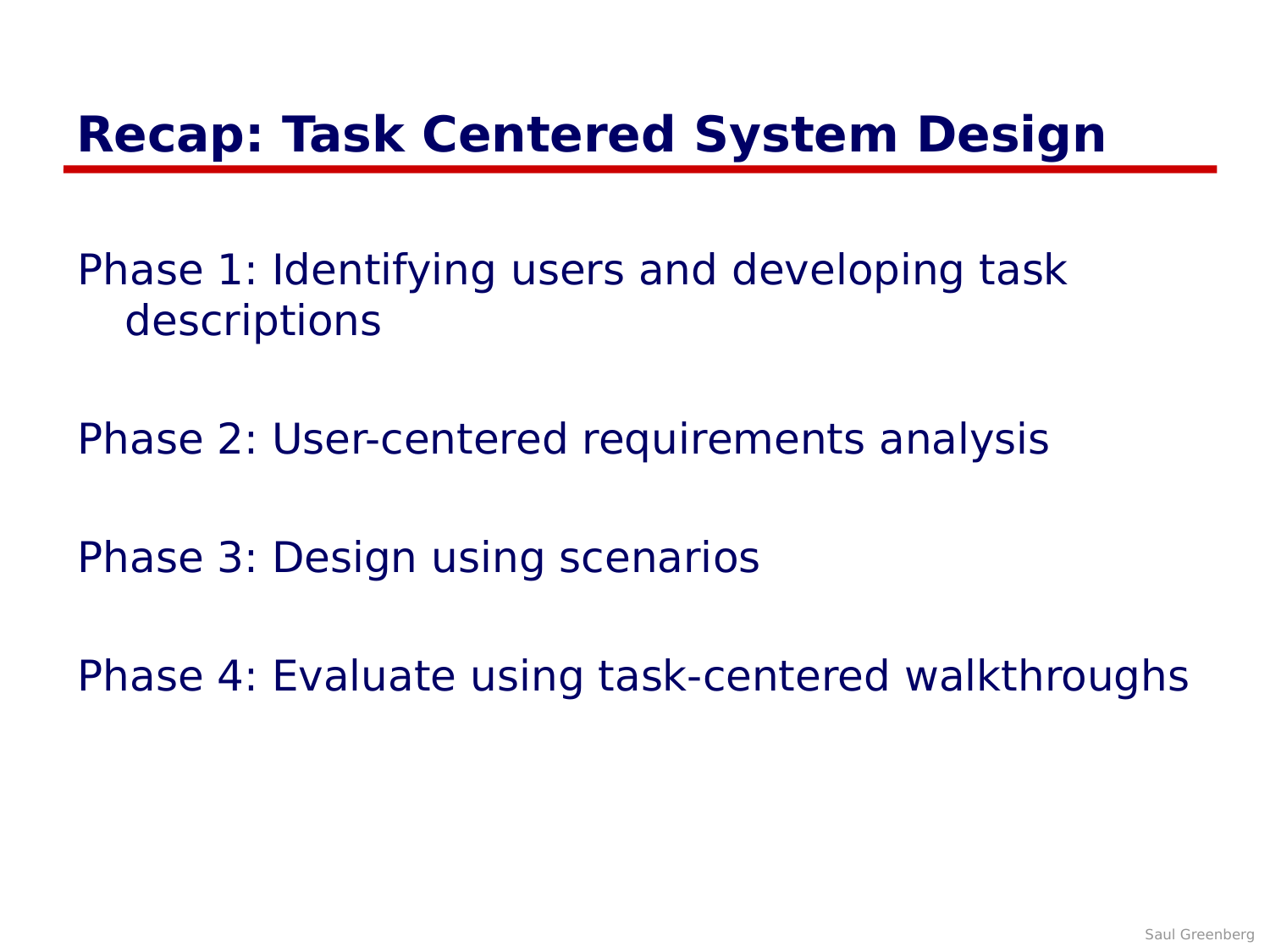

# Recap: Task Centered System Design
Phase 1: Identifying users and developing task descriptions

Phase 2: User-centered requirements analysis

Phase 3: Design using scenarios

Phase 4: Evaluate using task-centered walkthroughs